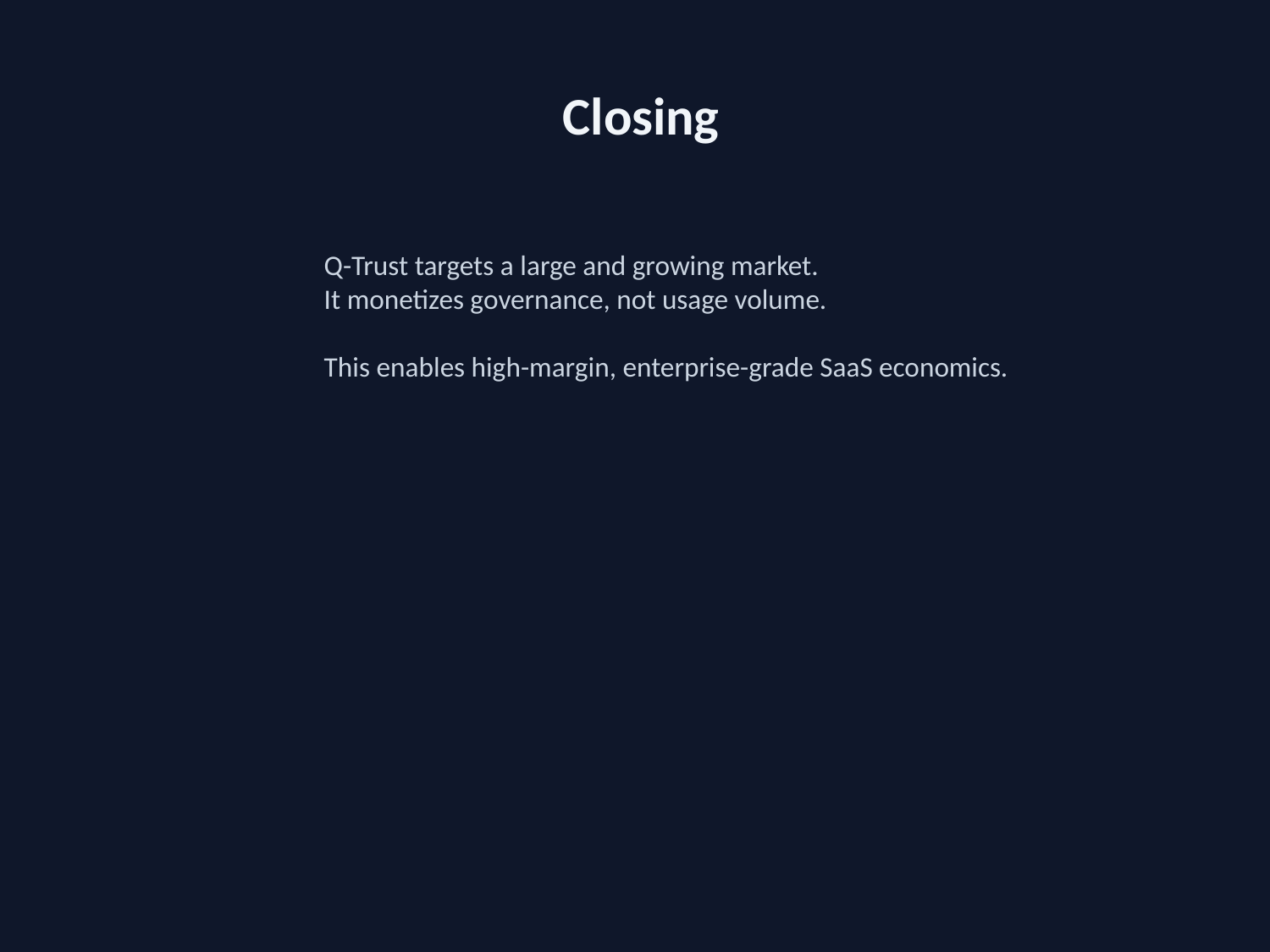

Closing
Q-Trust targets a large and growing market.
It monetizes governance, not usage volume.

This enables high-margin, enterprise-grade SaaS economics.